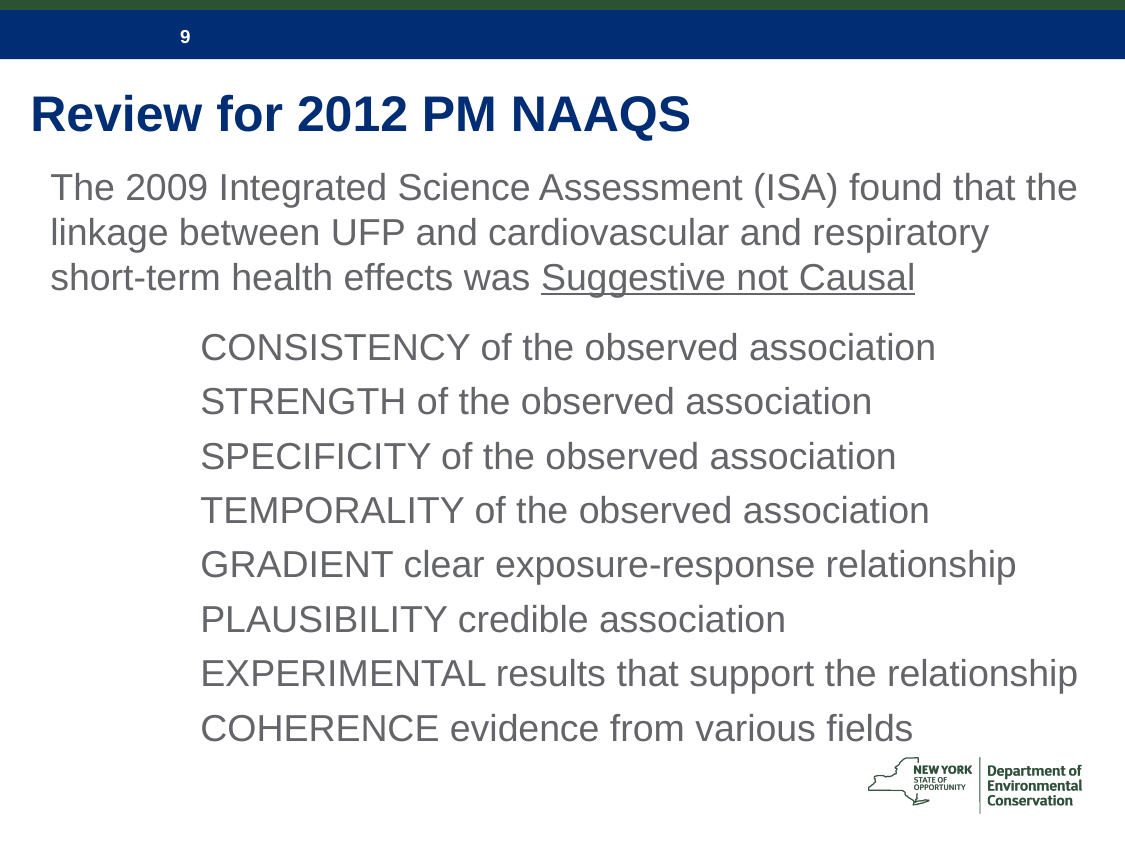

# Review for 2012 PM NAAQS
The 2009 Integrated Science Assessment (ISA) found that the linkage between UFP and cardiovascular and respiratory short-term health effects was Suggestive not Causal
	CONSISTENCY of the observed association
	STRENGTH of the observed association
	SPECIFICITY of the observed association
	TEMPORALITY of the observed association
	GRADIENT clear exposure-response relationship
	PLAUSIBILITY credible association
	EXPERIMENTAL results that support the relationship
	COHERENCE evidence from various fields